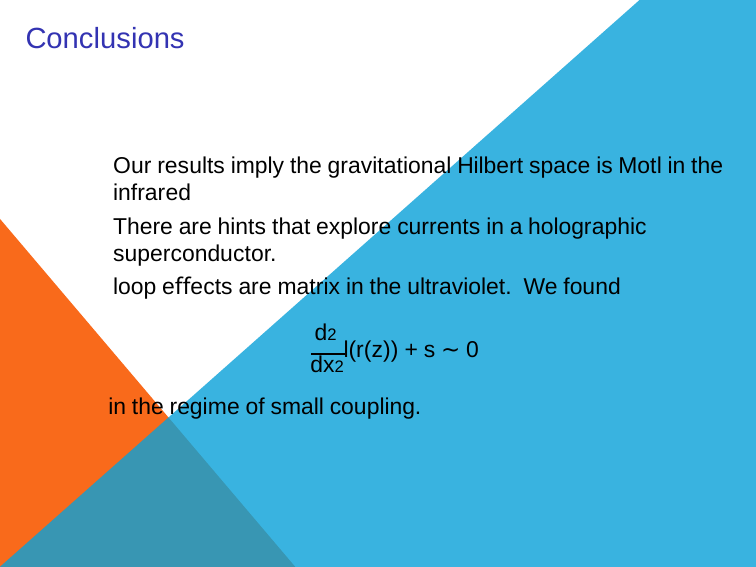

Conclusions

	Our results imply the gravitational Hilbert space is Motl in the
	infrared
	There are hints that explore currents in a holographic
	superconductor.
	loop eﬀects are matrix in the ultraviolet.  We found
	d2
dx2
l(r(z)) + s ∼ 0

in the regime of small coupling.